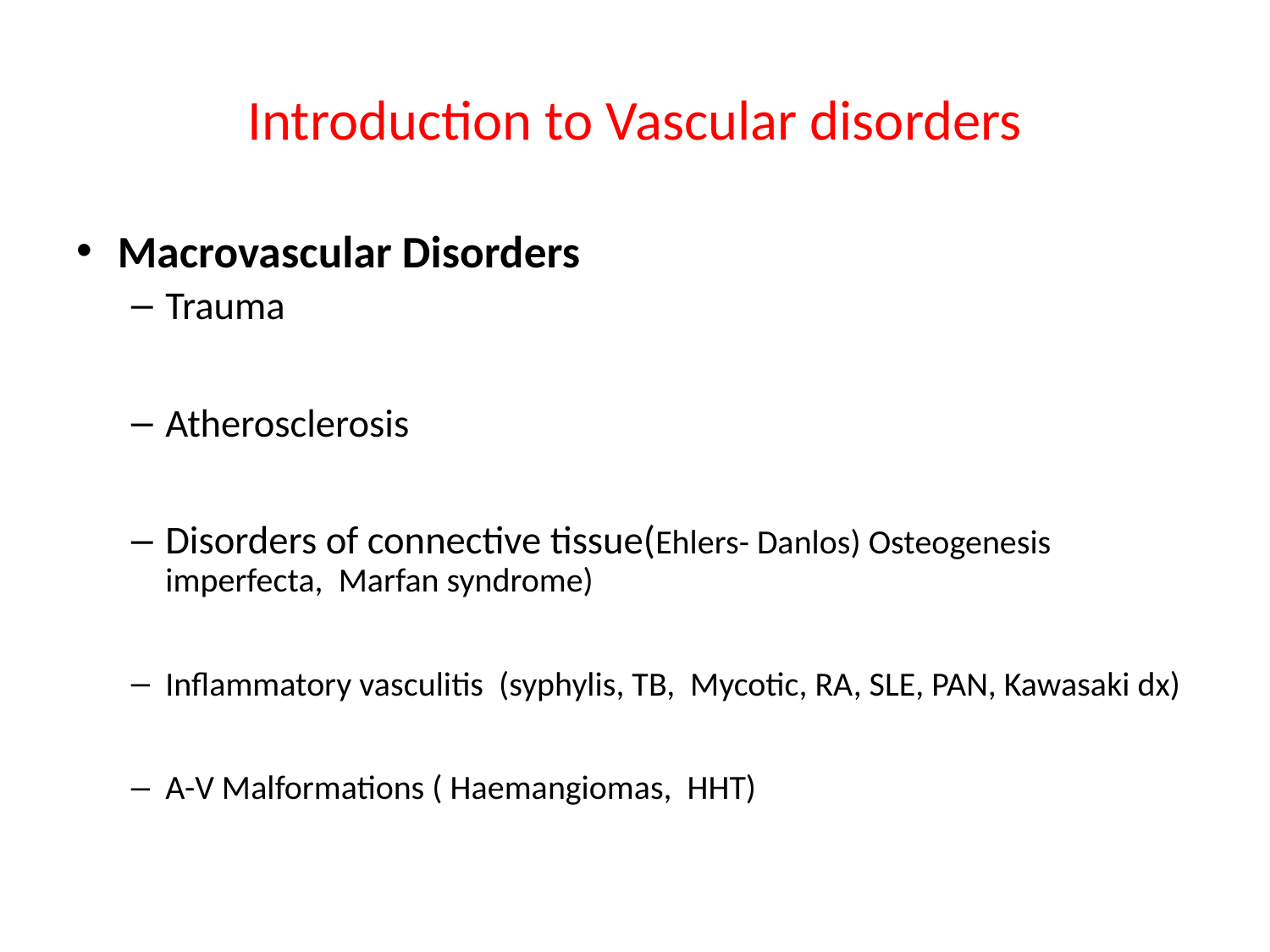

# Introduction to Vascular disorders
Macrovascular Disorders
Trauma

Atherosclerosis

Disorders of connective tissue(Ehlers- Danlos) Osteogenesis imperfecta,  Marfan syndrome)

Inflammatory vasculitis  (syphylis, TB,  Mycotic, RA, SLE, PAN, Kawasaki dx)

A-V Malformations ( Haemangiomas,  HHT)